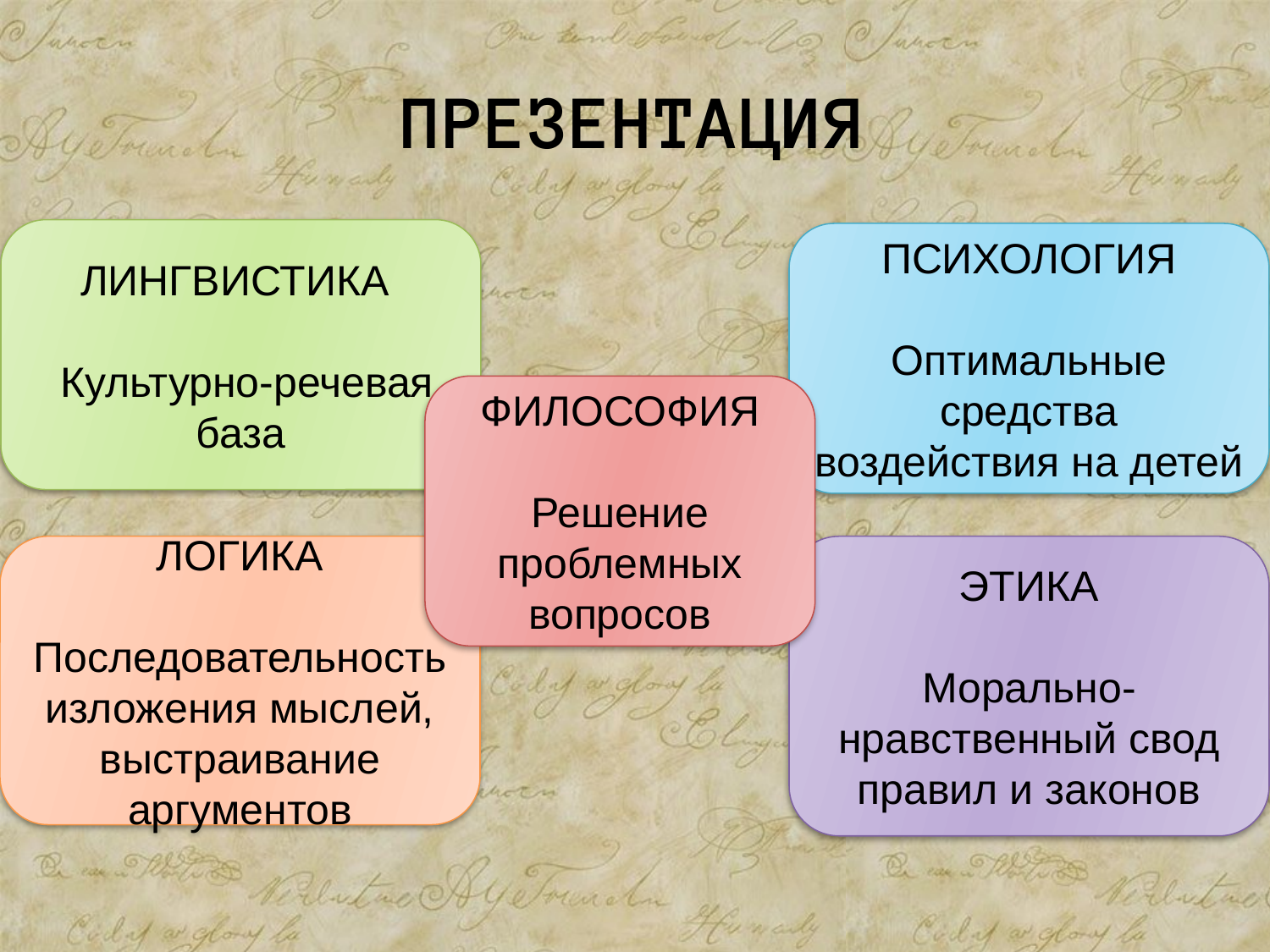

# ПРЕЗЕНТАЦИЯ
ЛИНГВИСТИКА

 Культурно-речевая база

ПСИХОЛОГИЯ

Оптимальные средства воздействия на детей
ФИЛОСОФИЯ

Решение проблемных вопросов
ЛОГИКА

Последовательность изложения мыслей, выстраивание аргументов
ЭТИКА

Морально-нравственный свод правил и законов